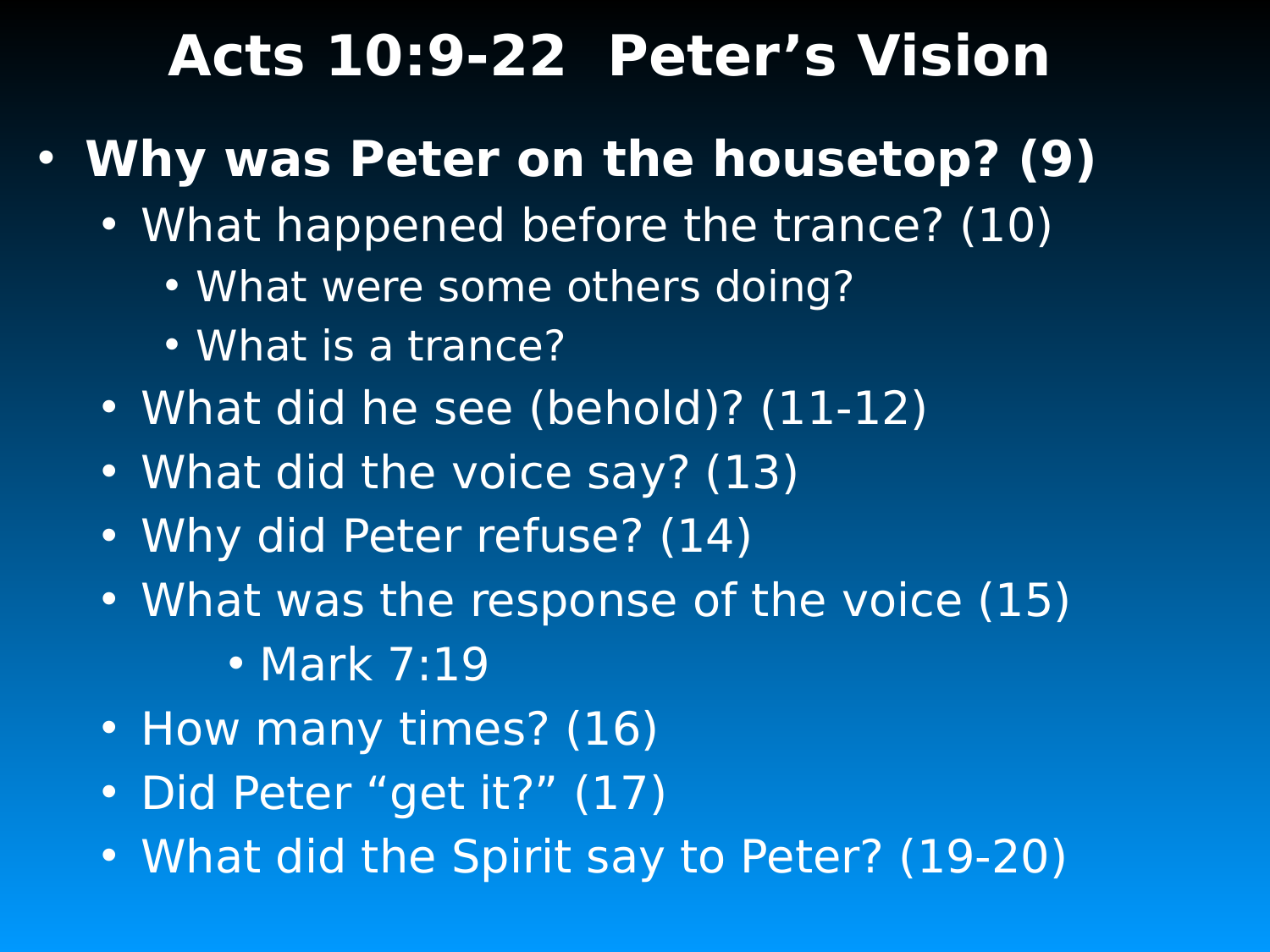

# Acts 10:9-22  Peter’s Vision
Why was Peter on the housetop? (9)
What happened before the trance? (10)
What were some others doing?
What is a trance?
What did he see (behold)? (11-12)
What did the voice say? (13)
Why did Peter refuse? (14)
What was the response of the voice (15)
Mark 7:19
How many times? (16)
Did Peter “get it?” (17)
What did the Spirit say to Peter? (19-20)